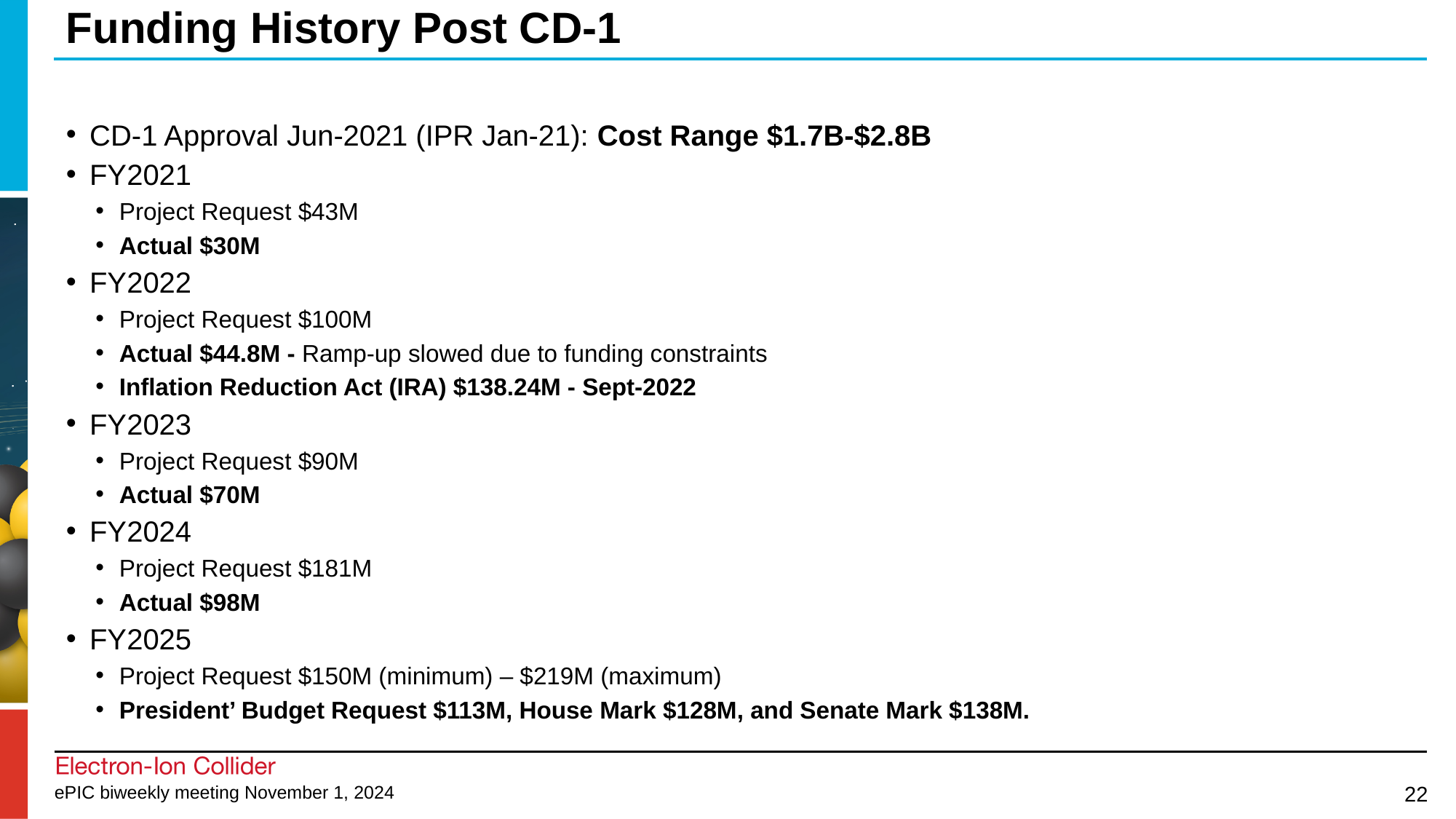

# Funding History Post CD-1
CD-1 Approval Jun-2021 (IPR Jan-21): Cost Range $1.7B-$2.8B
FY2021
Project Request $43M
Actual $30M
FY2022
Project Request $100M
Actual $44.8M - Ramp-up slowed due to funding constraints
Inflation Reduction Act (IRA) $138.24M - Sept-2022
FY2023
Project Request $90M
Actual $70M
FY2024
Project Request $181M
Actual $98M
FY2025
Project Request $150M (minimum) – $219M (maximum)
President’ Budget Request $113M, House Mark $128M, and Senate Mark $138M.